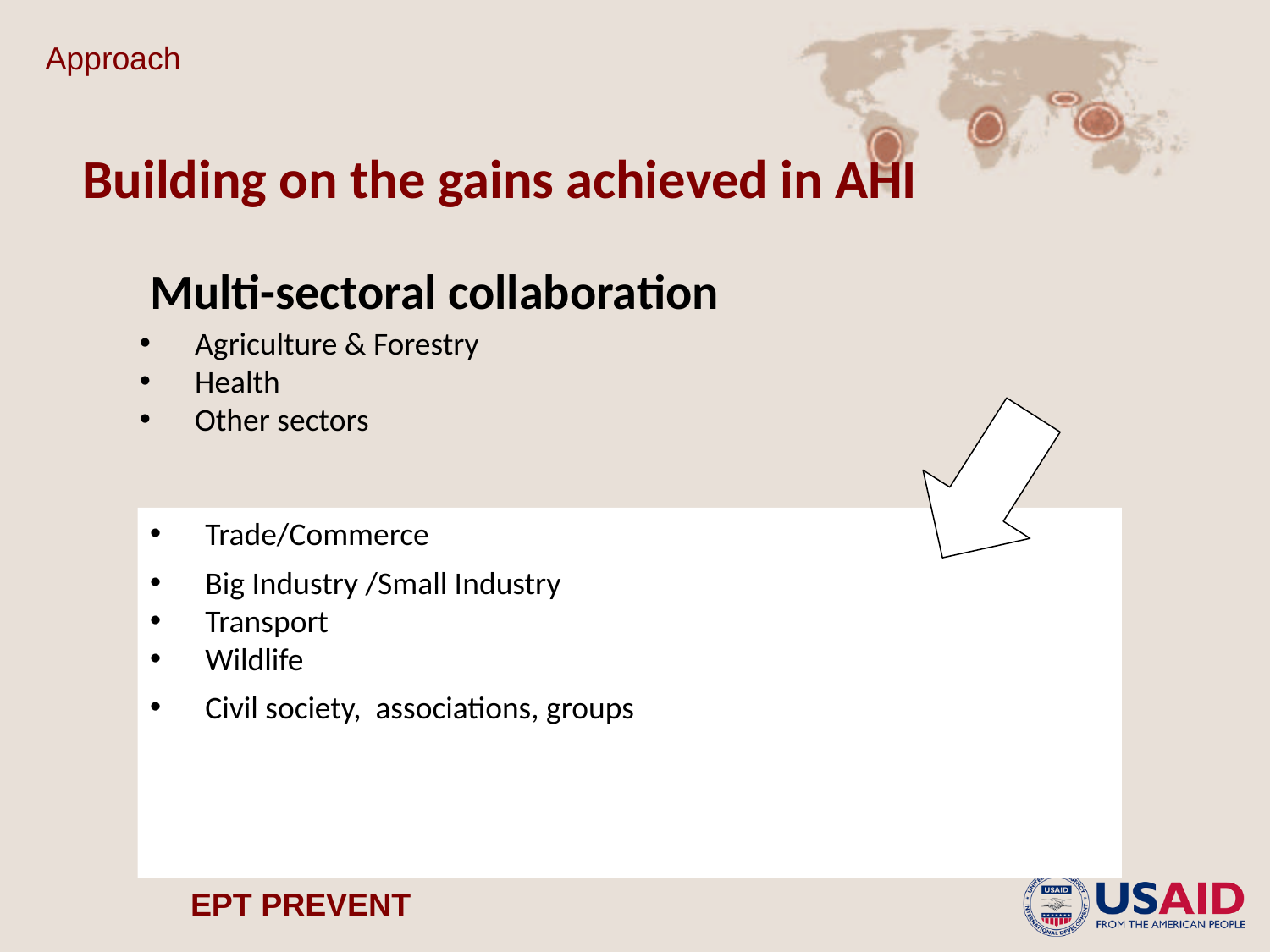

Approach
# Building on the gains achieved in AHI
Multi-sectoral collaboration

Agriculture & Forestry
Health
Other sectors

Trade/Commerce
Big Industry /Small Industry
Transport
Wildlife
Civil society,  associations, groups